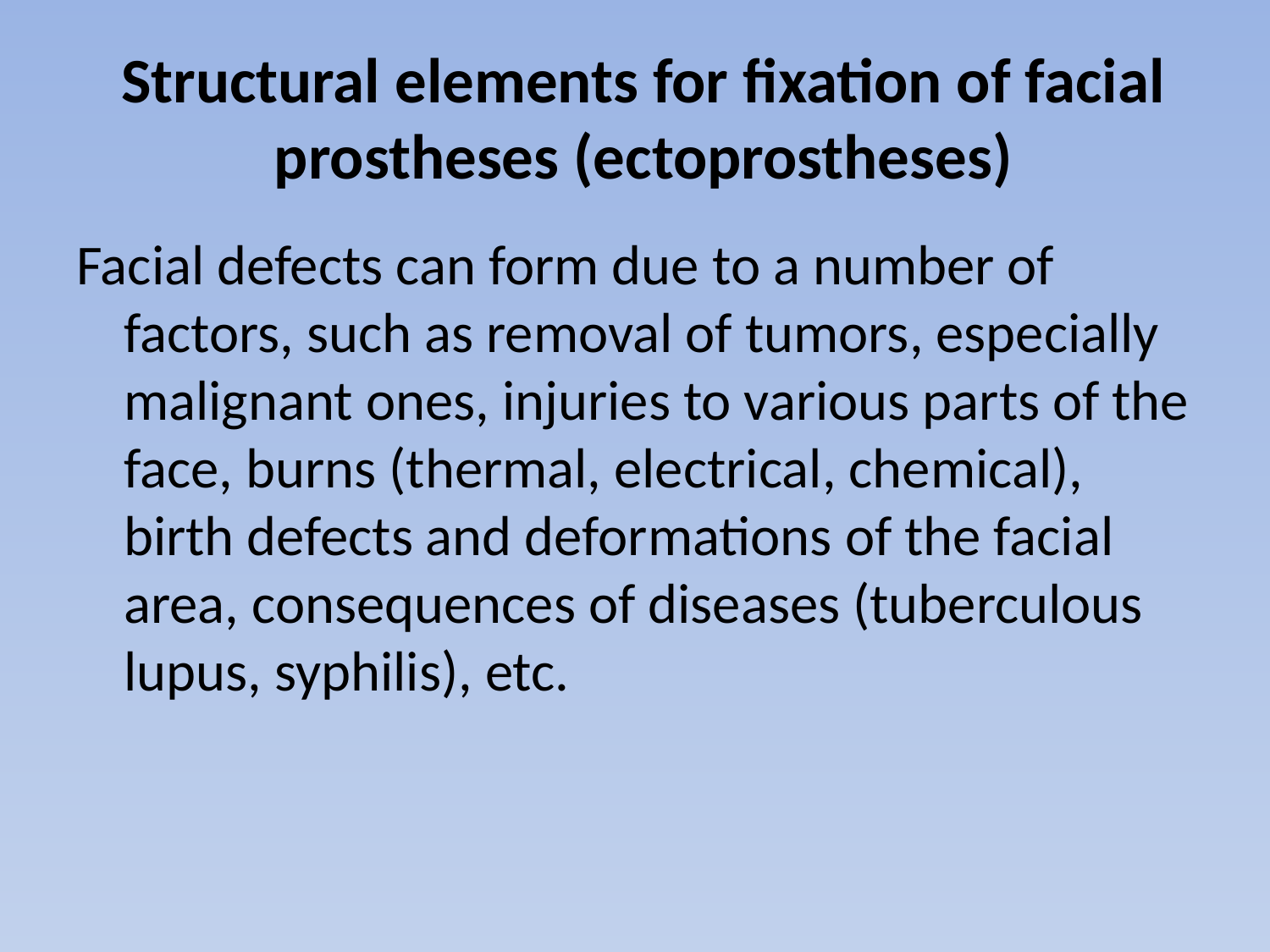

# Structural elements for fixation of facial prostheses (ectoprostheses)
Facial defects can form due to a number of factors, such as removal of tumors, especially malignant ones, injuries to various parts of the face, burns (thermal, electrical, chemical), birth defects and deformations of the facial area, consequences of diseases (tuberculous lupus, syphilis), etc.